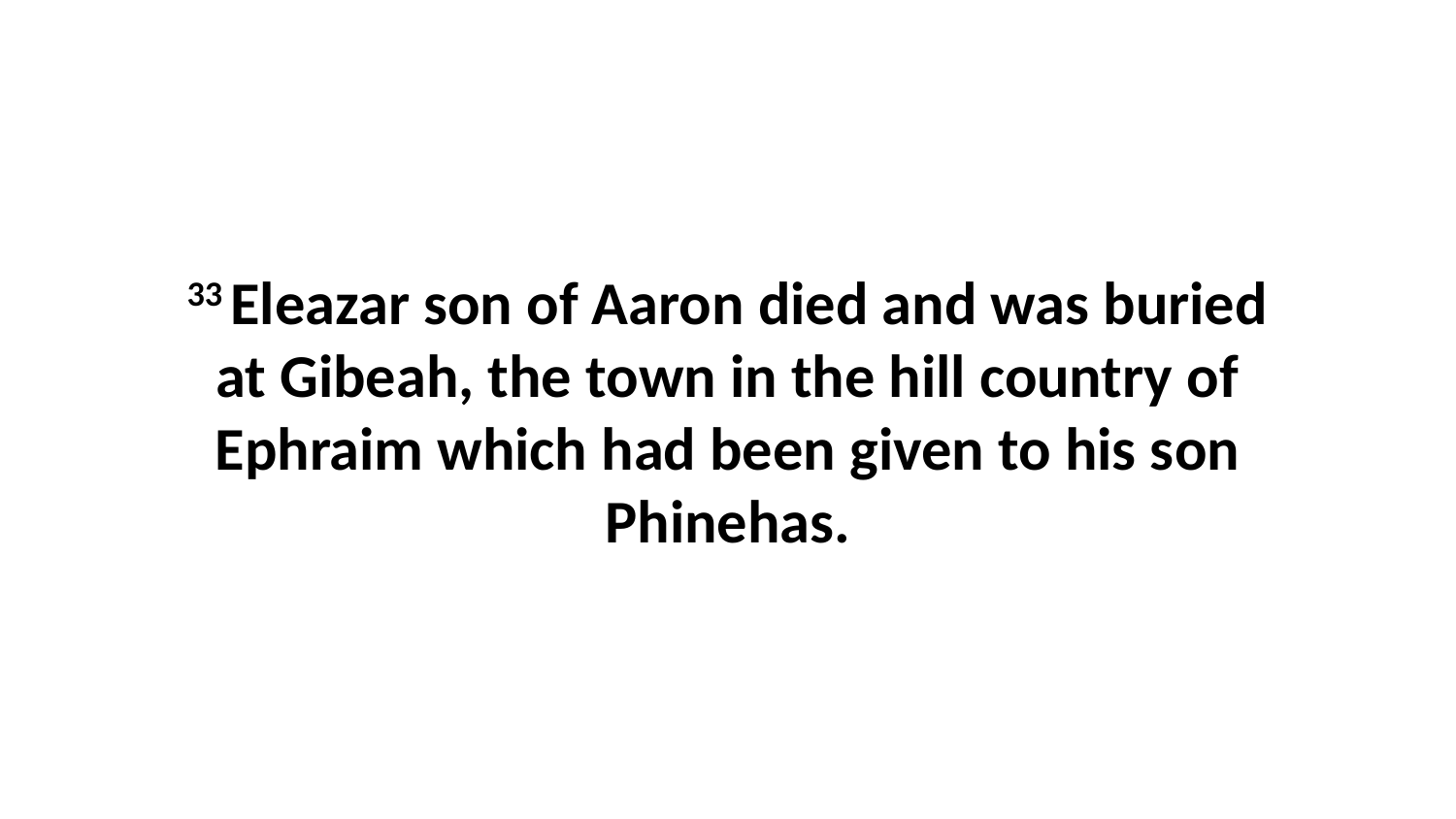

33 Eleazar son of Aaron died and was buried at Gibeah, the town in the hill country of Ephraim which had been given to his son Phinehas.